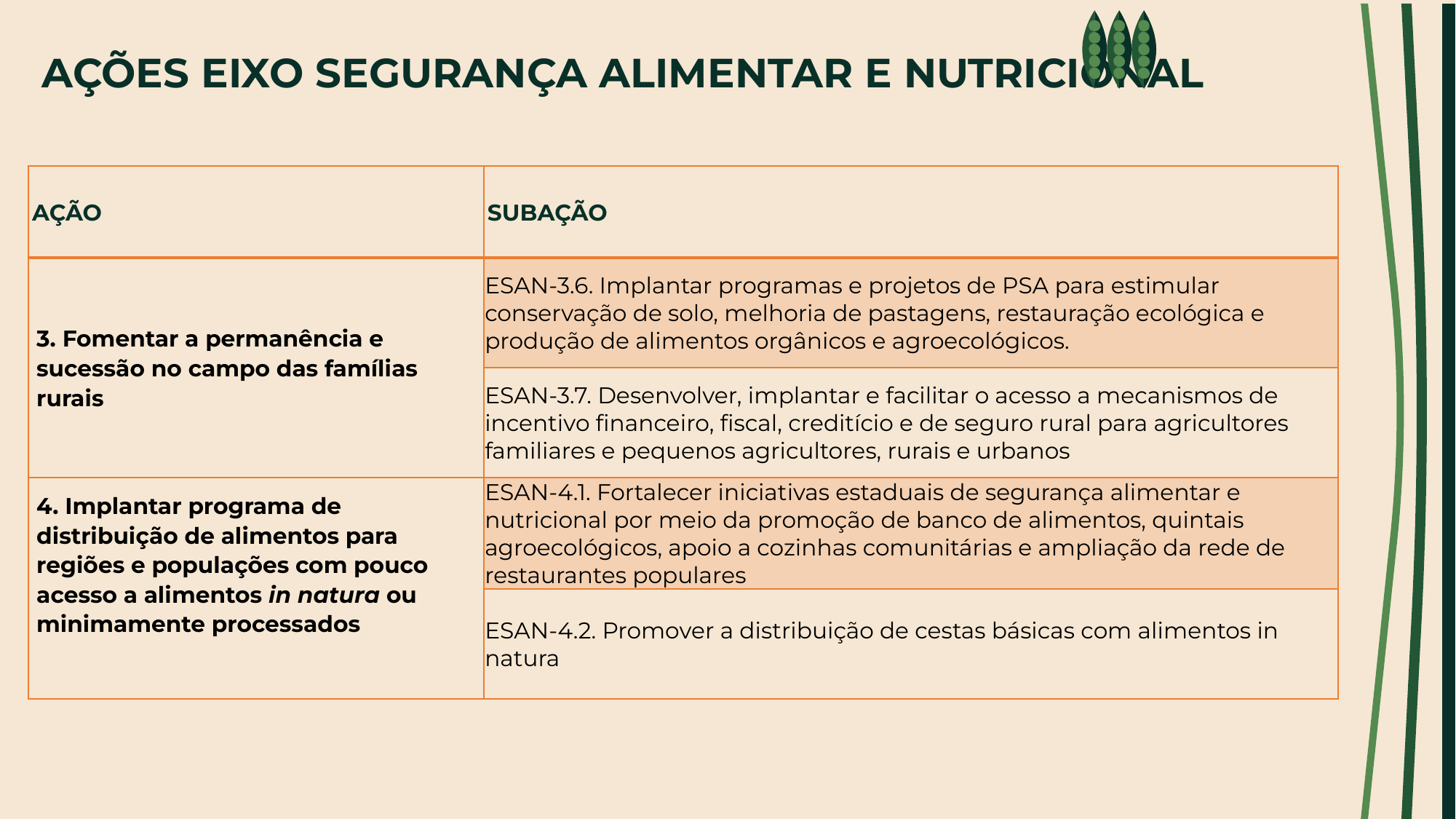

# AÇÕES EIXO SEGURANÇA ALIMENTAR E NUTRICIONAL
| AÇÃO | SUBAÇÃO |
| --- | --- |
| 3. Fomentar a permanência e sucessão no campo das famílias rurais | ESAN-3.6. Implantar programas e projetos de PSA para estimular conservação de solo, melhoria de pastagens, restauração ecológica e produção de alimentos orgânicos e agroecológicos. |
|  | ESAN-3.7. Desenvolver, implantar e facilitar o acesso a mecanismos de incentivo financeiro, fiscal, creditício e de seguro rural para agricultores familiares e pequenos agricultores, rurais e urbanos |
| 4. Implantar programa de distribuição de alimentos para regiões e populações com pouco acesso a alimentos in natura ou minimamente processados | ESAN-4.1. Fortalecer iniciativas estaduais de segurança alimentar e nutricional por meio da promoção de banco de alimentos, quintais agroecológicos, apoio a cozinhas comunitárias e ampliação da rede de restaurantes populares |
|  | ESAN-4.2. Promover a distribuição de cestas básicas com alimentos in natura |